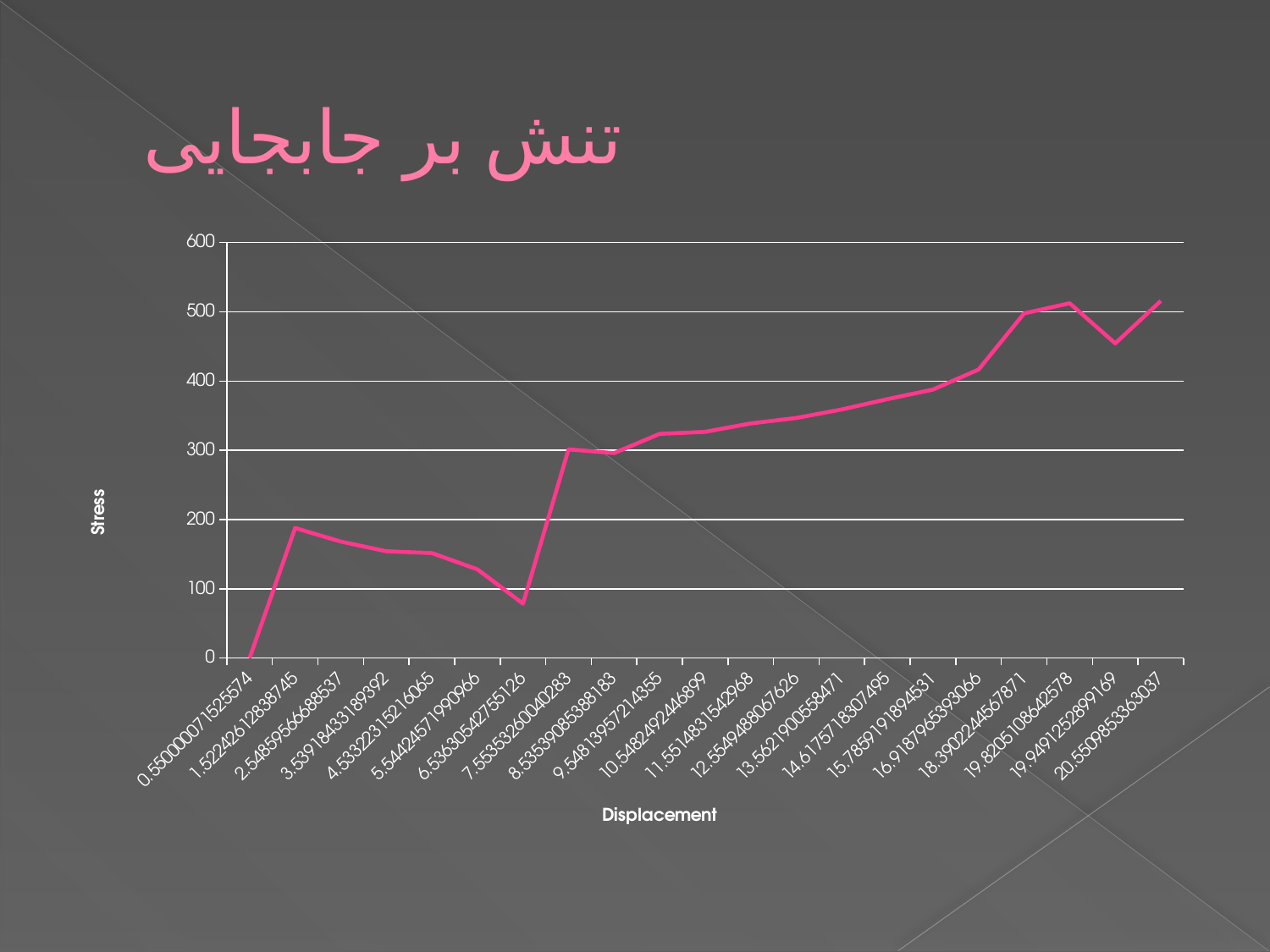

# تنش بر جابجایی

### Chart

| Category |  |
|---|---|
| 0.55000007152557351 | 0.0 |
| 1.5224261283874498 | 187.80519104003918 |
| 2.5485956668853715 | 168.2187042236327 |
| 3.53918433189392 | 154.16416931152344 |
| 4.5332231521606454 | 151.5913543701172 |
| 5.5442457199096626 | 128.0321044921875 |
| 6.5363054275512598 | 78.52565002441405 |
| 7.5535326004028303 | 301.38116455078125 |
| 8.5353908538818306 | 296.007568359375 |
| 9.5481395721435494 | 323.7750244140625 |
| 10.548249244689902 | 326.7716979980467 |
| 11.5514831542968 | 338.8603210449219 |
| 12.554948806762599 | 346.74645996093733 |
| 13.562190055847106 | 359.09136962890625 |
| 14.617571830749499 | 373.9199829101563 |
| 15.785919189453098 | 387.76452636718733 |
| 16.918796539306584 | 416.6604614257815 |
| 18.390224456787099 | 497.7391662597656 |
| 19.820510864257788 | 512.3939208984374 |
| 19.949125289916889 | 454.47509765624983 |
| 20.5509853363037 | 515.7418212890625 |